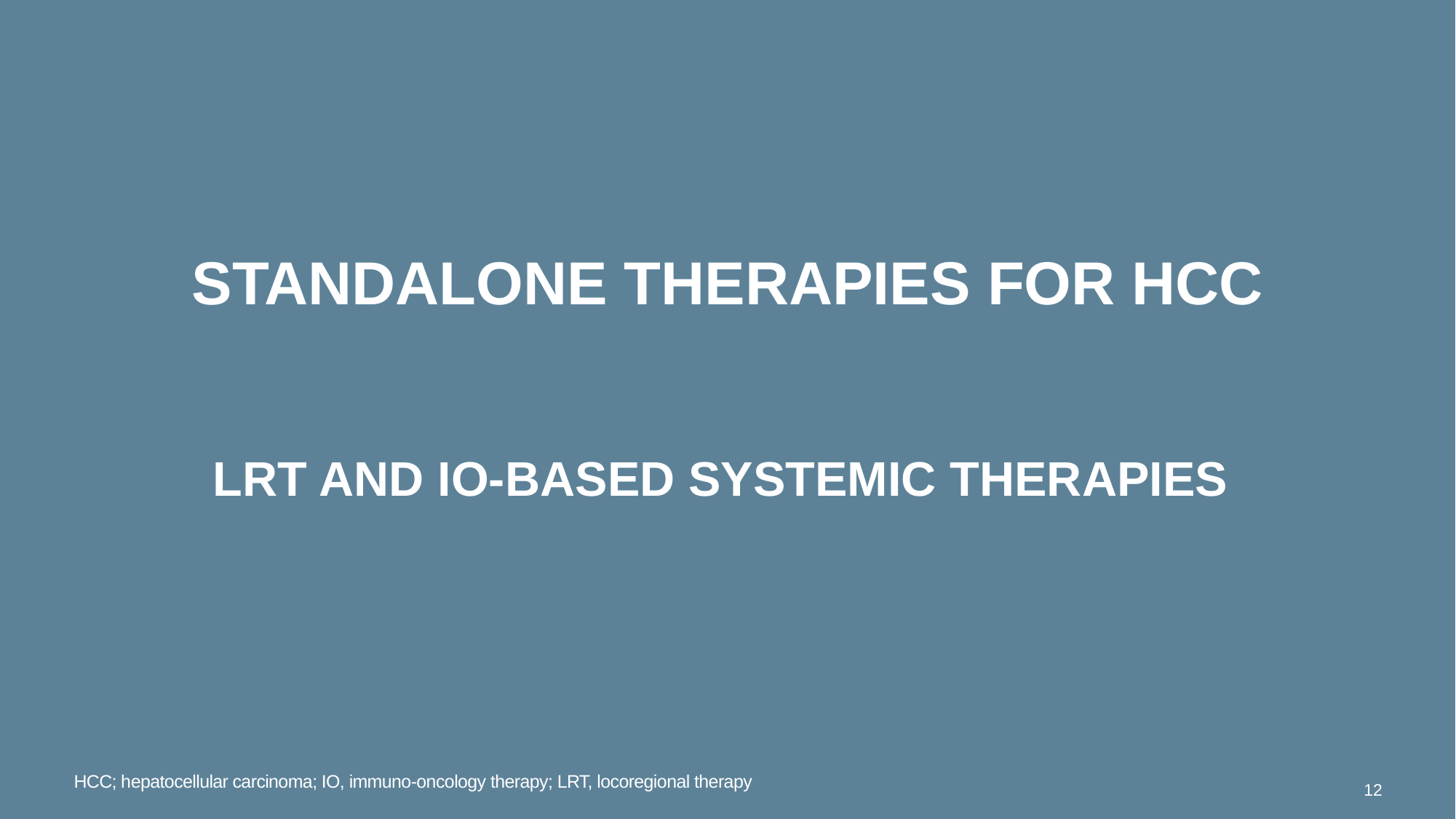

# Standalone therapies for hcc LRT and IO-based systemic therapies
HCC; hepatocellular carcinoma; IO, immuno-oncology therapy; LRT, locoregional therapy
12